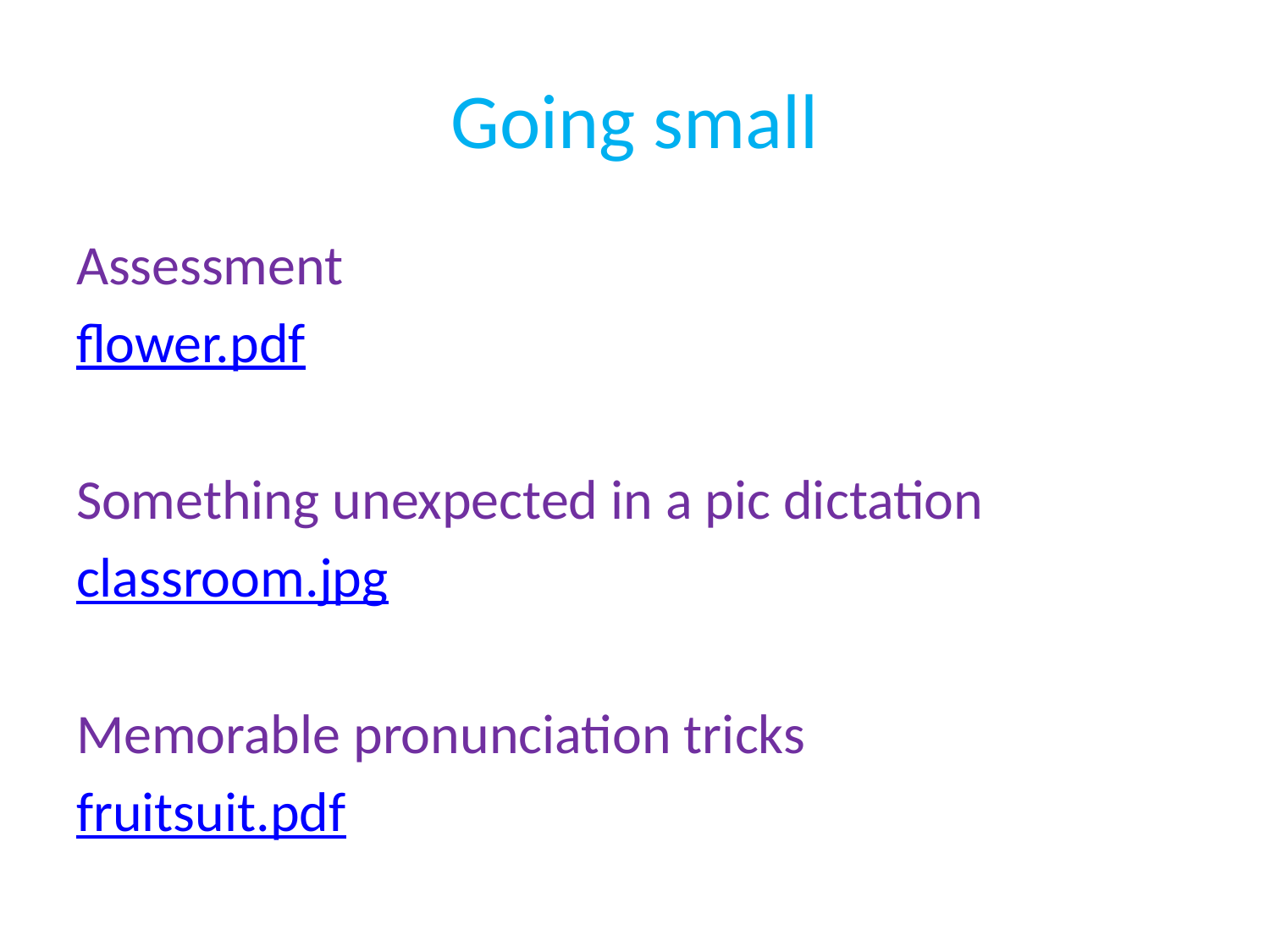

# Going small
Assessment
flower.pdf

Something unexpected in a pic dictation
classroom.jpg

Memorable pronunciation tricks
fruitsuit.pdf